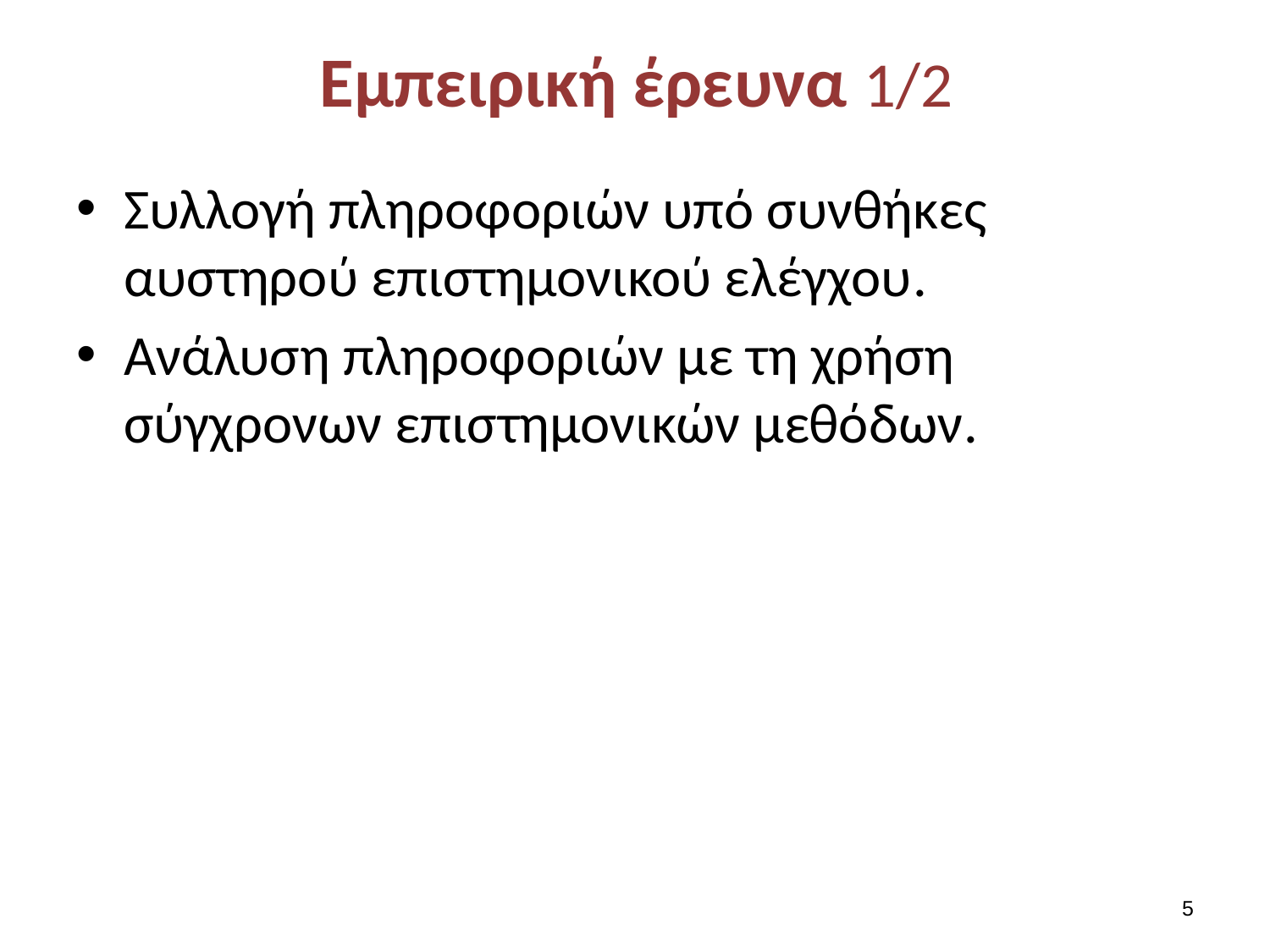

# Εμπειρική έρευνα 1/2
Συλλογή πληροφοριών υπό συνθήκες αυστηρού επιστημονικού ελέγχου.
Ανάλυση πληροφοριών με τη χρήση σύγχρονων επιστημονικών μεθόδων.
5